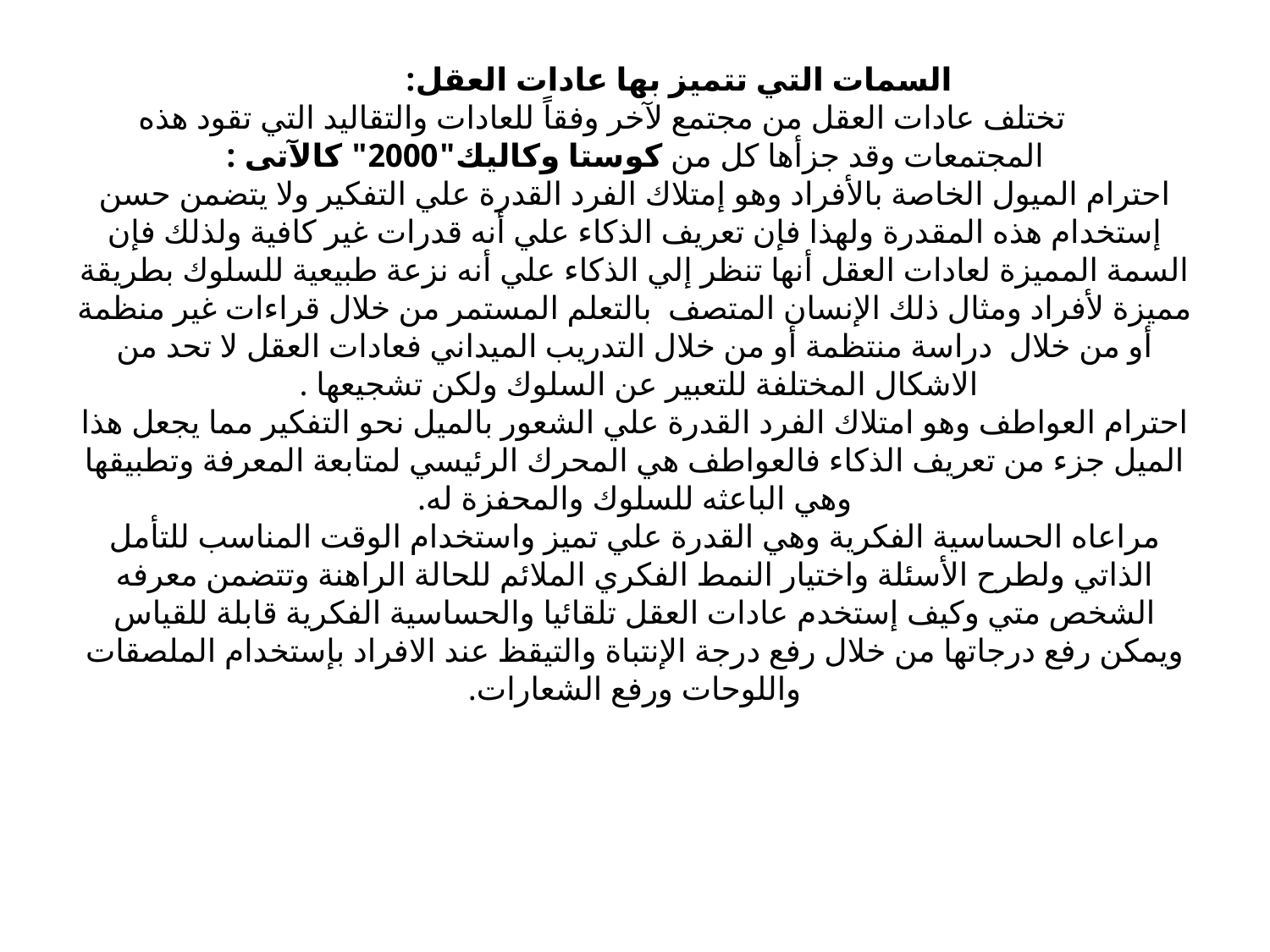

# السمات التي تتميز بها عادات العقل: تختلف عادات العقل من مجتمع لآخر وفقاً للعادات والتقاليد التي تقود هذه المجتمعات وقد جزأها كل من كوستا وكاليك"2000" كالآتى : احترام الميول الخاصة بالأفراد وهو إمتلاك الفرد القدرة علي التفكير ولا يتضمن حسن إستخدام هذه المقدرة ولهذا فإن تعريف الذكاء علي أنه قدرات غير كافية ولذلك فإن السمة المميزة لعادات العقل أنها تنظر إلي الذكاء علي أنه نزعة طبيعية للسلوك بطريقة مميزة لأفراد ومثال ذلك الإنسان المتصف  بالتعلم المستمر من خلال قراءات غير منظمة أو من خلال  دراسة منتظمة أو من خلال التدريب الميداني فعادات العقل لا تحد من الاشكال المختلفة للتعبير عن السلوك ولكن تشجيعها . احترام العواطف وهو امتلاك الفرد القدرة علي الشعور بالميل نحو التفكير مما يجعل هذا الميل جزء من تعريف الذكاء فالعواطف هي المحرك الرئيسي لمتابعة المعرفة وتطبيقها وهي الباعثه للسلوك والمحفزة له. مراعاه الحساسية الفكرية وهي القدرة علي تميز واستخدام الوقت المناسب للتأمل الذاتي ولطرح الأسئلة واختيار النمط الفكري الملائم للحالة الراهنة وتتضمن معرفه الشخص متي وكيف إستخدم عادات العقل تلقائيا والحساسية الفكرية قابلة للقياس ويمكن رفع درجاتها من خلال رفع درجة الإنتباة والتيقظ عند الافراد بإستخدام الملصقات واللوحات ورفع الشعارات.